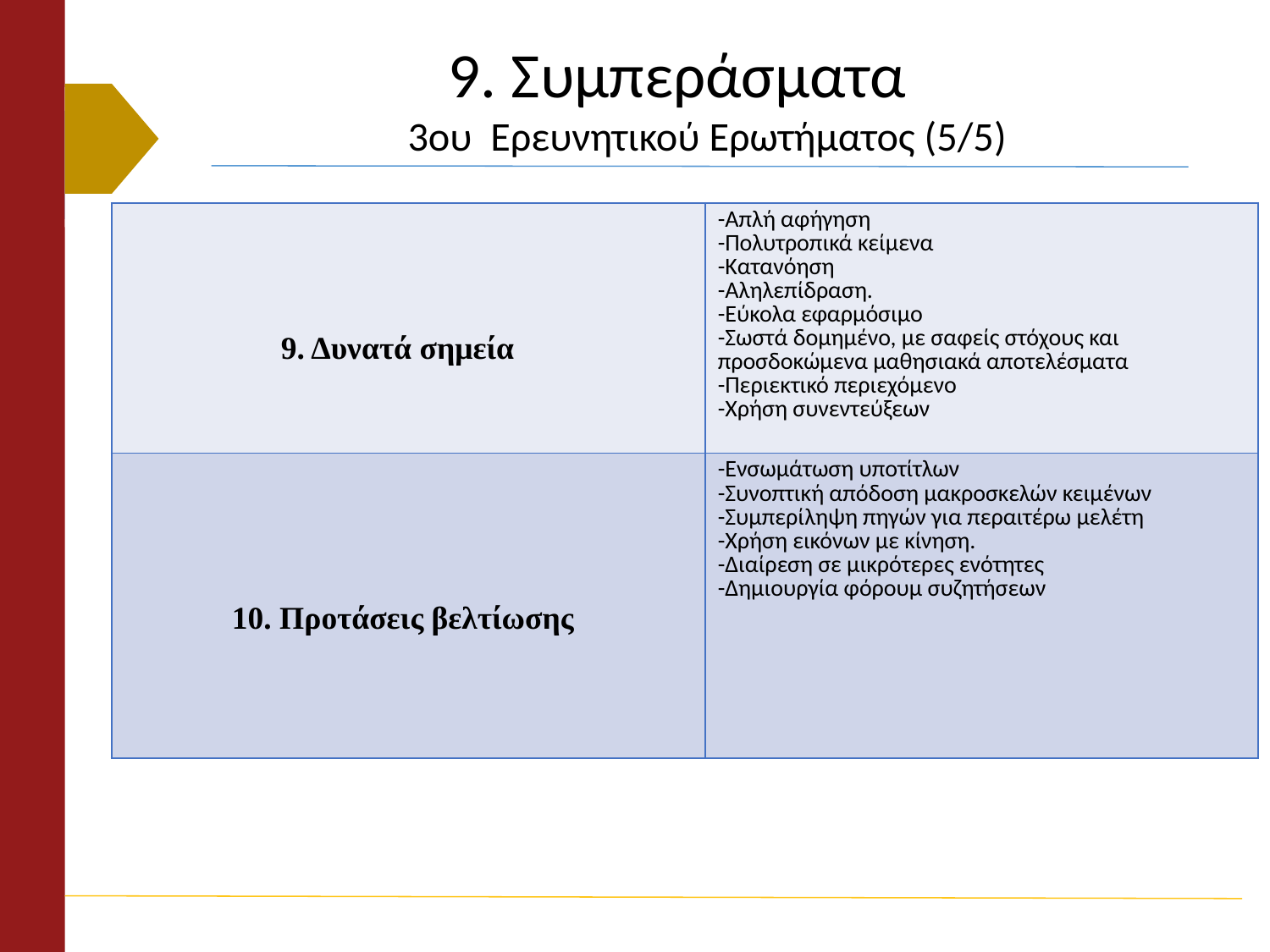

# 9. Συμπεράσματα 3ου  Ερευνητικού Ερωτήματος (5/5)
|  | -Απλή αφήγηση -Πολυτροπικά κείμενα -Κατανόηση -Αληλεπίδραση. -Εύκολα εφαρμόσιμο -Σωστά δομημένο, με σαφείς στόχους και προσδοκώμενα μαθησιακά αποτελέσματα -Περιεκτικό περιεχόμενο -Χρήση συνεντεύξεων |
| --- | --- |
|  | -Ενσωμάτωση υποτίτλων -Συνοπτική απόδοση μακροσκελών κειμένων -Συμπερίληψη πηγών για περαιτέρω μελέτη -Χρήση εικόνων με κίνηση. -Διαίρεση σε μικρότερες ενότητες -Δημιουργία φόρουμ συζητήσεων |

9. Δυνατά σημεία

10. Προτάσεις βελτίωσης